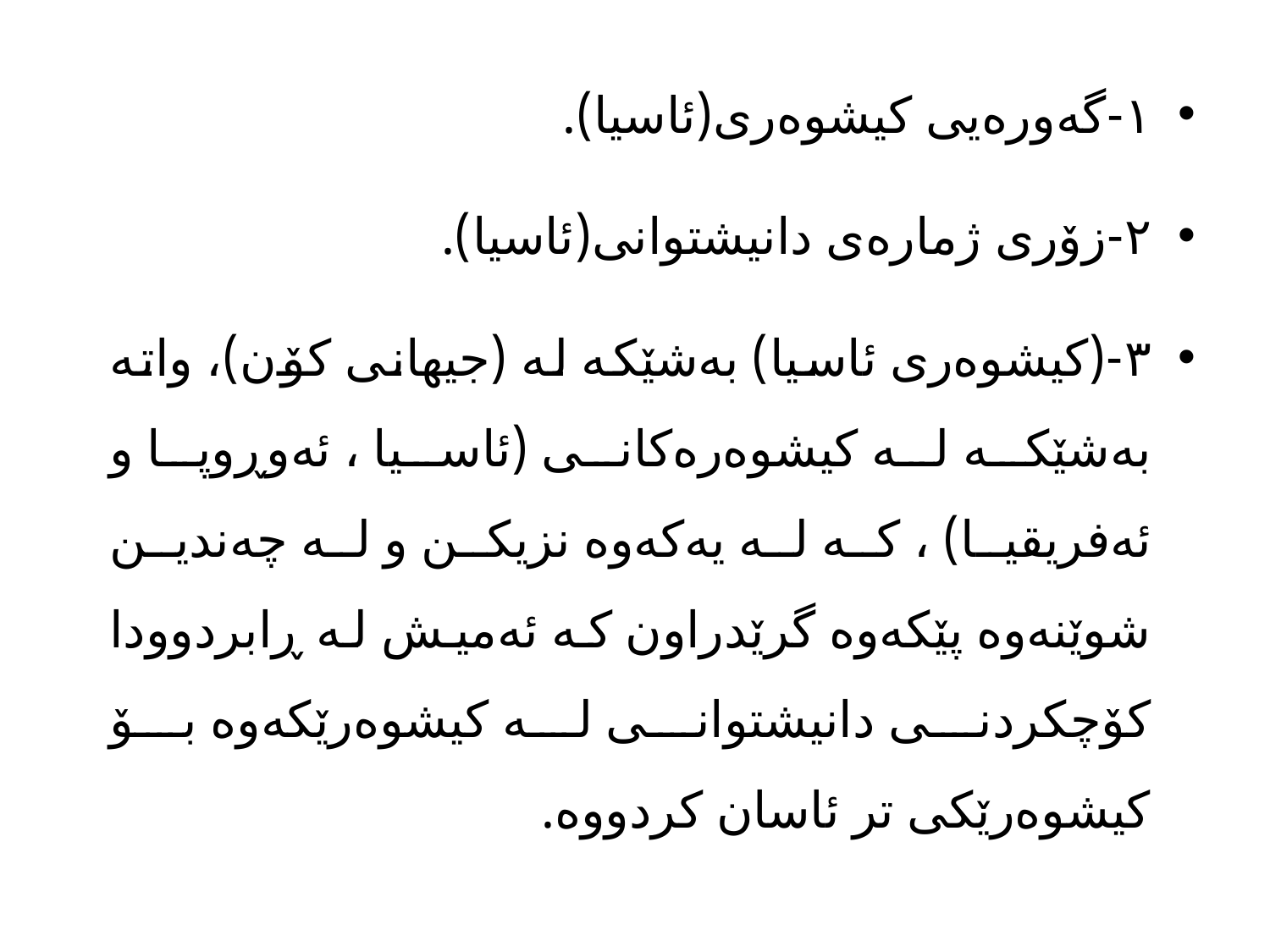

١-گەورەیی کیشوەری(ئاسیا).
٢-زۆری ژمارەی دانیشتوانی(ئاسیا).
٣-(کیشوەری ئاسیا) بەشێکە لە (جیهانی کۆن)، واتە بەشێکە لە کیشوەرەکانی (ئاسیا ، ئەوڕوپا و ئەفریقیا) ، کە لە یەکەوە نزیکن و لە چەندین شوێنەوە پێکەوە گرێدراون کە ئەمیش لە ڕابردوودا کۆچکردنی دانیشتوانی لە کیشوەرێکەوە بۆ کیشوەرێکی تر ئاسان کردووە.